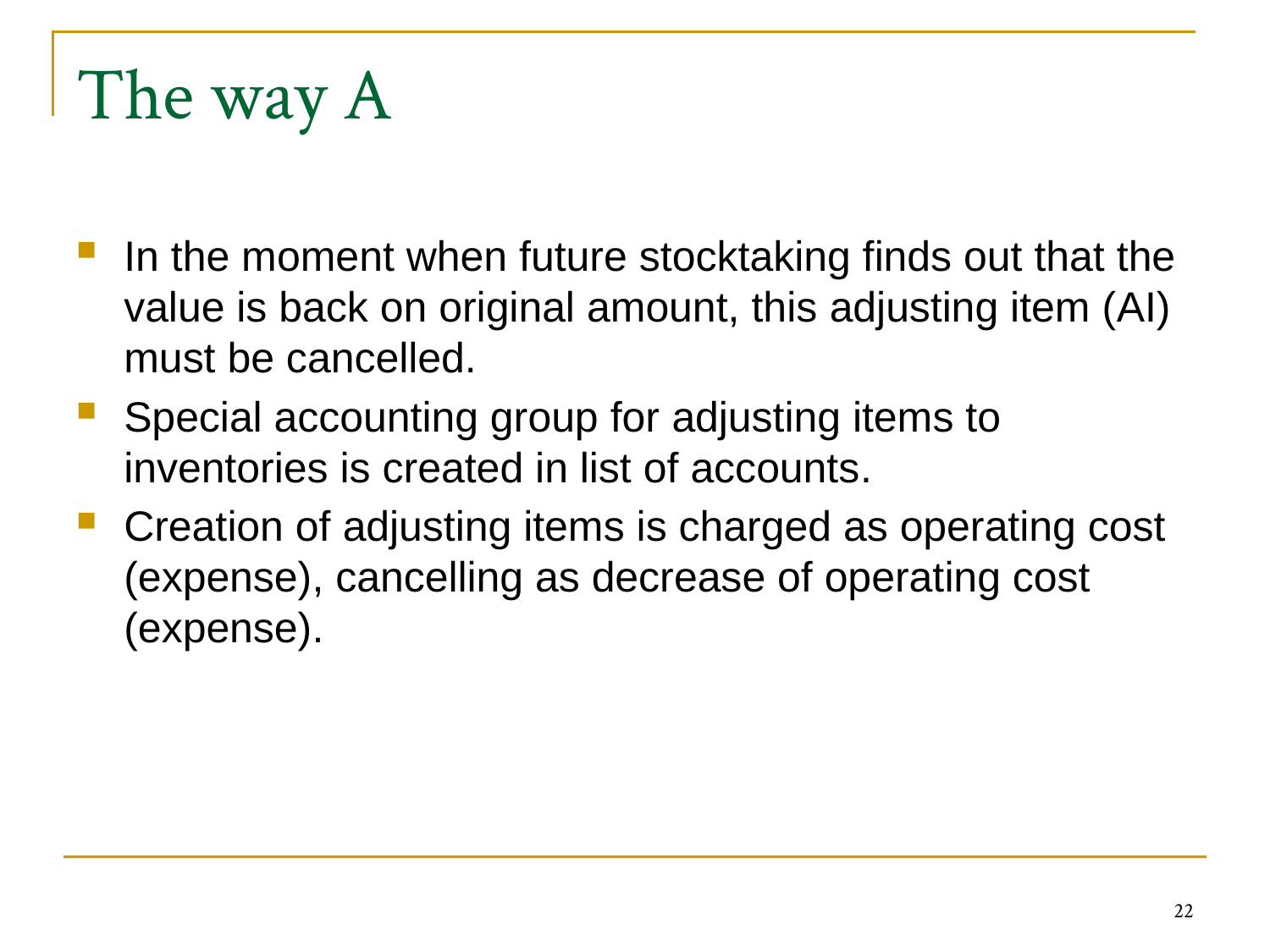

# The way A
In the moment when future stocktaking finds out that the value is back on original amount, this adjusting item (AI) must be cancelled.
Special accounting group for adjusting items to inventories is created in list of accounts.
Creation of adjusting items is charged as operating cost (expense), cancelling as decrease of operating cost (expense).

22